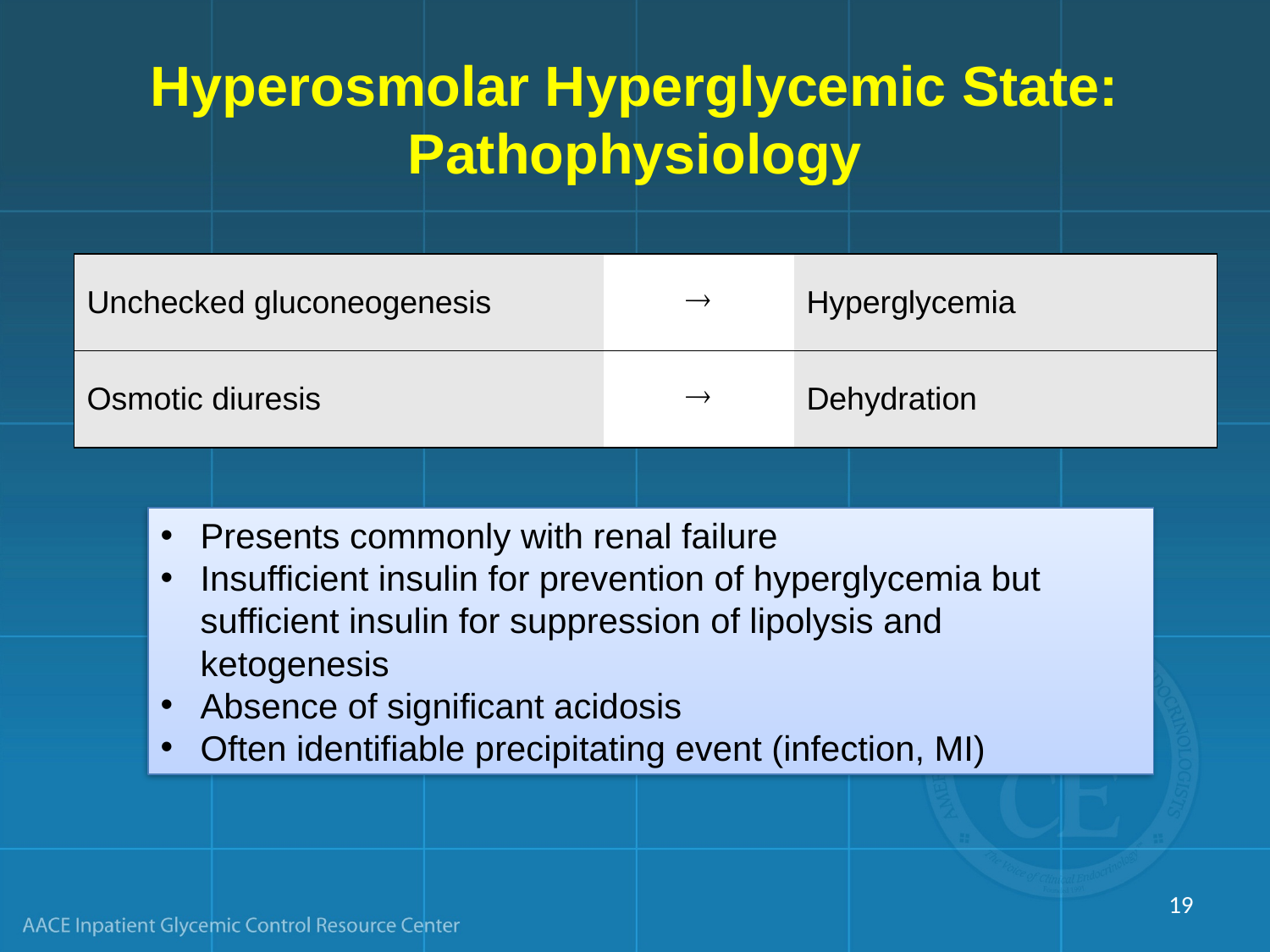

# Hyperosmolar Hyperglycemic State: Pathophysiology
| Unchecked gluconeogenesis | → | Hyperglycemia |
| --- | --- | --- |
| Osmotic diuresis | → | Dehydration |
Presents commonly with renal failure
Insufficient insulin for prevention of hyperglycemia but sufficient insulin for suppression of lipolysis and ketogenesis
Absence of significant acidosis
Often identifiable precipitating event (infection, MI)
19